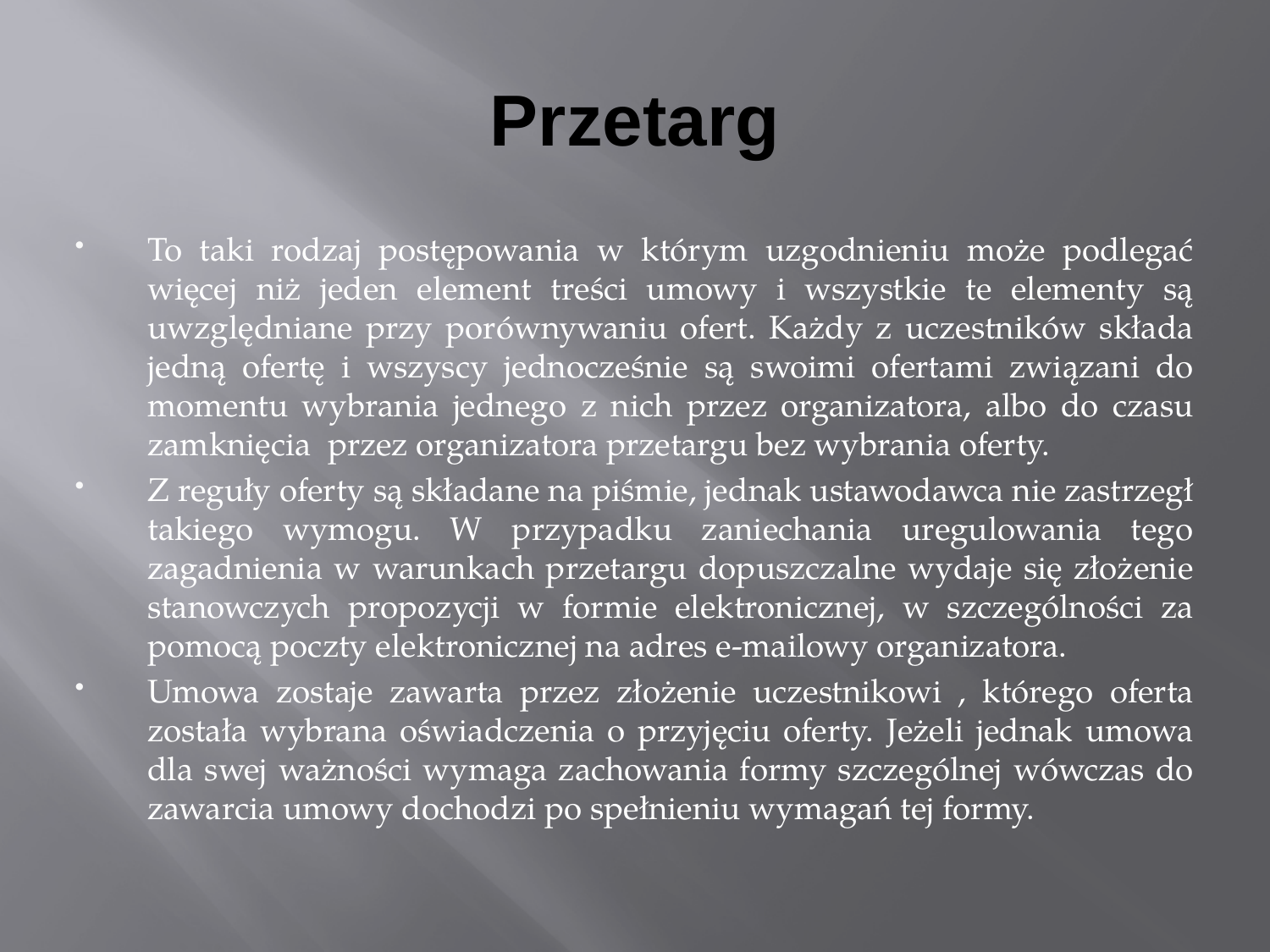

# Przetarg
To taki rodzaj postępowania w którym uzgodnieniu może podlegać więcej niż jeden element treści umowy i wszystkie te elementy są uwzględniane przy porównywaniu ofert. Każdy z uczestników składa jedną ofertę i wszyscy jednocześnie są swoimi ofertami związani do momentu wybrania jednego z nich przez organizatora, albo do czasu zamknięcia  przez organizatora przetargu bez wybrania oferty.
Z reguły oferty są składane na piśmie, jednak ustawodawca nie zastrzegł takiego wymogu. W przypadku zaniechania uregulowania tego zagadnienia w warunkach przetargu dopuszczalne wydaje się złożenie stanowczych propozycji w formie elektronicznej, w szczególności za pomocą poczty elektronicznej na adres e-mailowy organizatora.
Umowa zostaje zawarta przez złożenie uczestnikowi , którego oferta została wybrana oświadczenia o przyjęciu oferty. Jeżeli jednak umowa dla swej ważności wymaga zachowania formy szczególnej wówczas do zawarcia umowy dochodzi po spełnieniu wymagań tej formy.